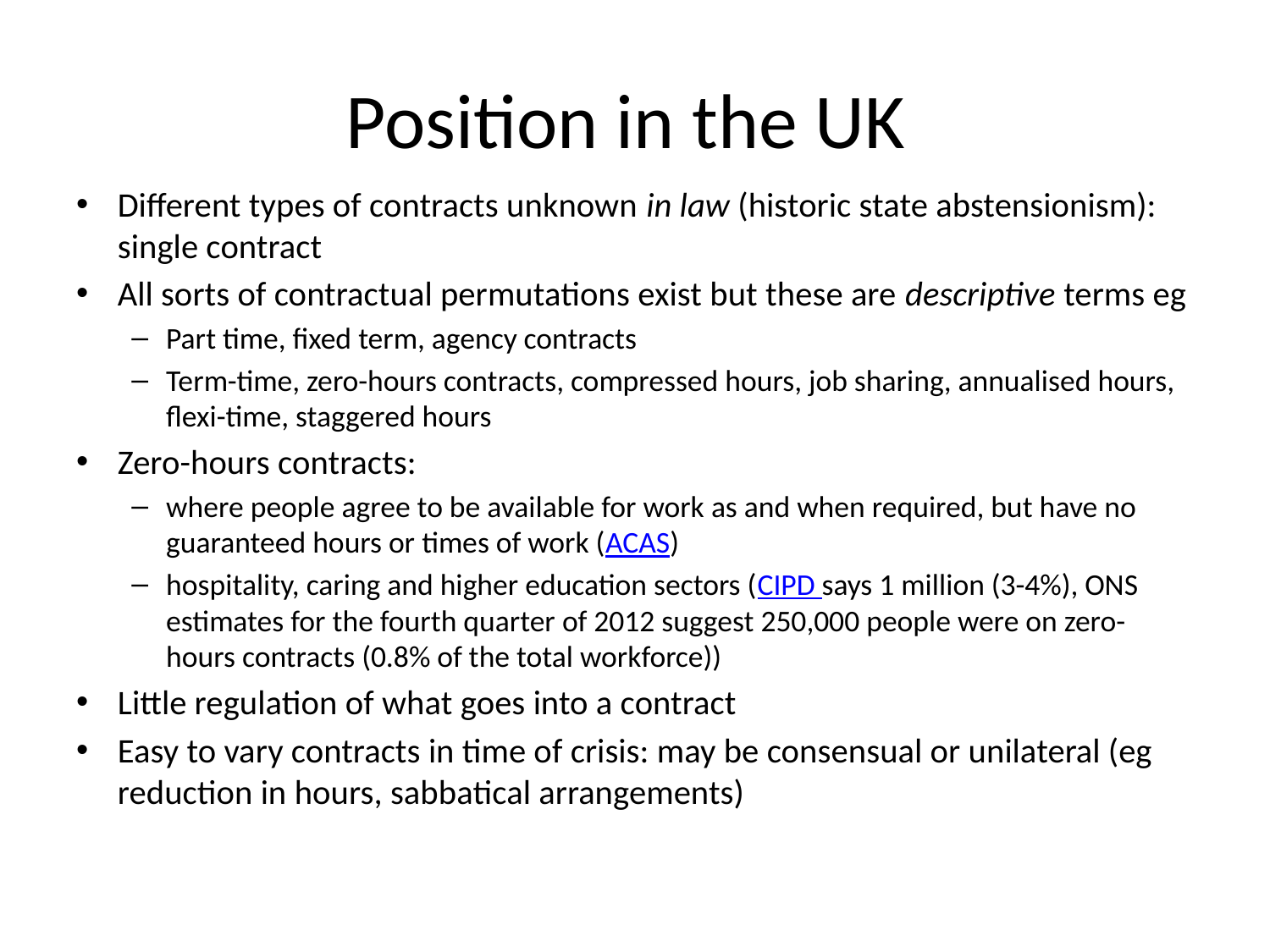

# Position in the UK
Different types of contracts unknown in law (historic state abstensionism): single contract
All sorts of contractual permutations exist but these are descriptive terms eg
Part time, fixed term, agency contracts
Term-time, zero-hours contracts, compressed hours, job sharing, annualised hours, flexi-time, staggered hours
Zero-hours contracts:
where people agree to be available for work as and when required, but have no guaranteed hours or times of work (ACAS)
hospitality, caring and higher education sectors (CIPD says 1 million (3-4%), ONS estimates for the fourth quarter of 2012 suggest 250,000 people were on zero-hours contracts (0.8% of the total workforce))
Little regulation of what goes into a contract
Easy to vary contracts in time of crisis: may be consensual or unilateral (eg reduction in hours, sabbatical arrangements)